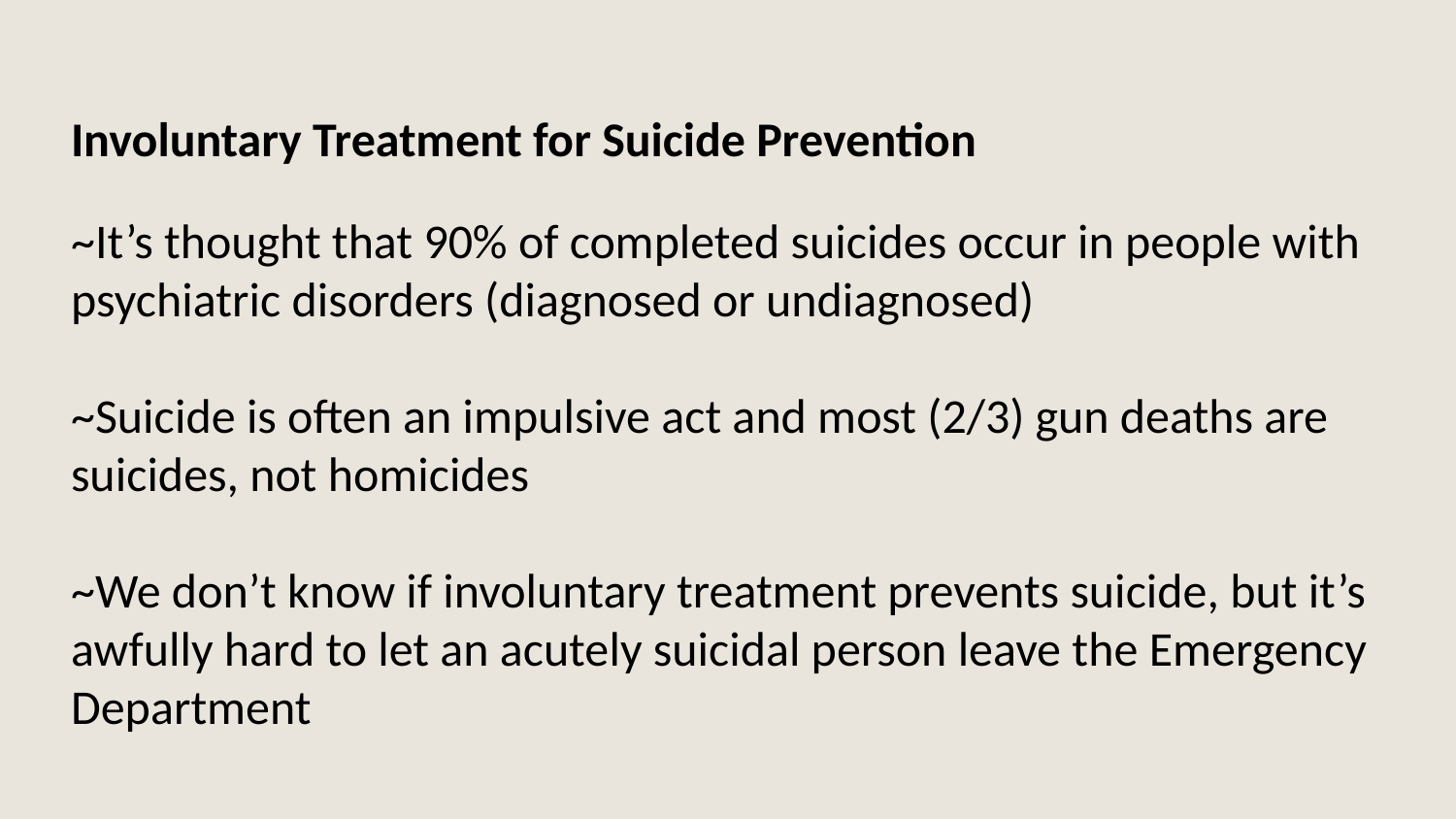

Involuntary Treatment for Suicide Prevention

~It’s thought that 90% of completed suicides occur in people with psychiatric disorders (diagnosed or undiagnosed)

~Suicide is often an impulsive act and most (2/3) gun deaths are suicides, not homicides

~We don’t know if involuntary treatment prevents suicide, but it’s awfully hard to let an acutely suicidal person leave the Emergency Department